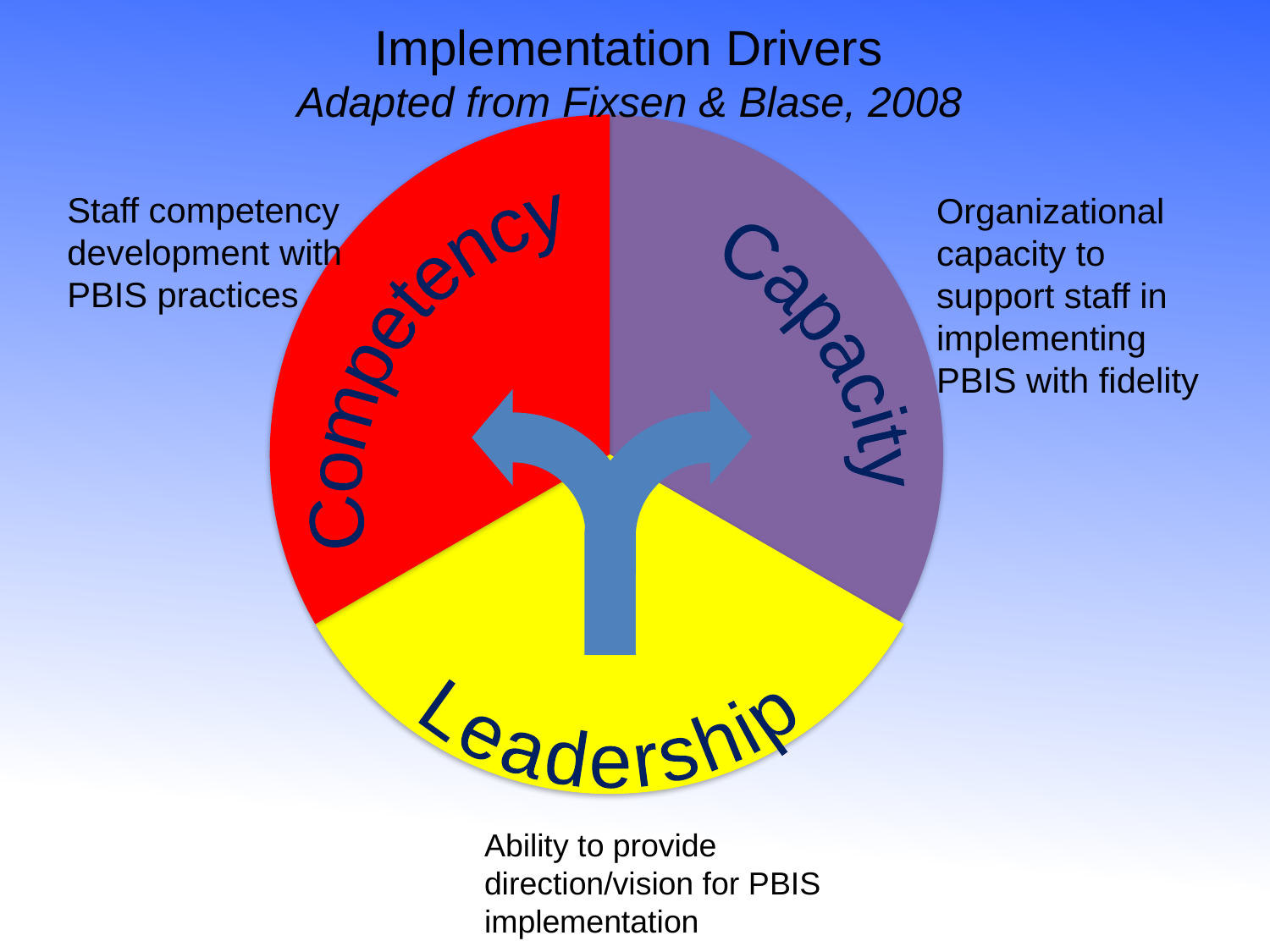

Implementation Drivers
Adapted from Fixsen & Blase, 2008

Staff competency development with PBIS practices
Organizational capacity to support staff in implementing PBIS with fidelity
Competency
Capacity
Leadership

Ability to provide direction/vision for PBIS implementation